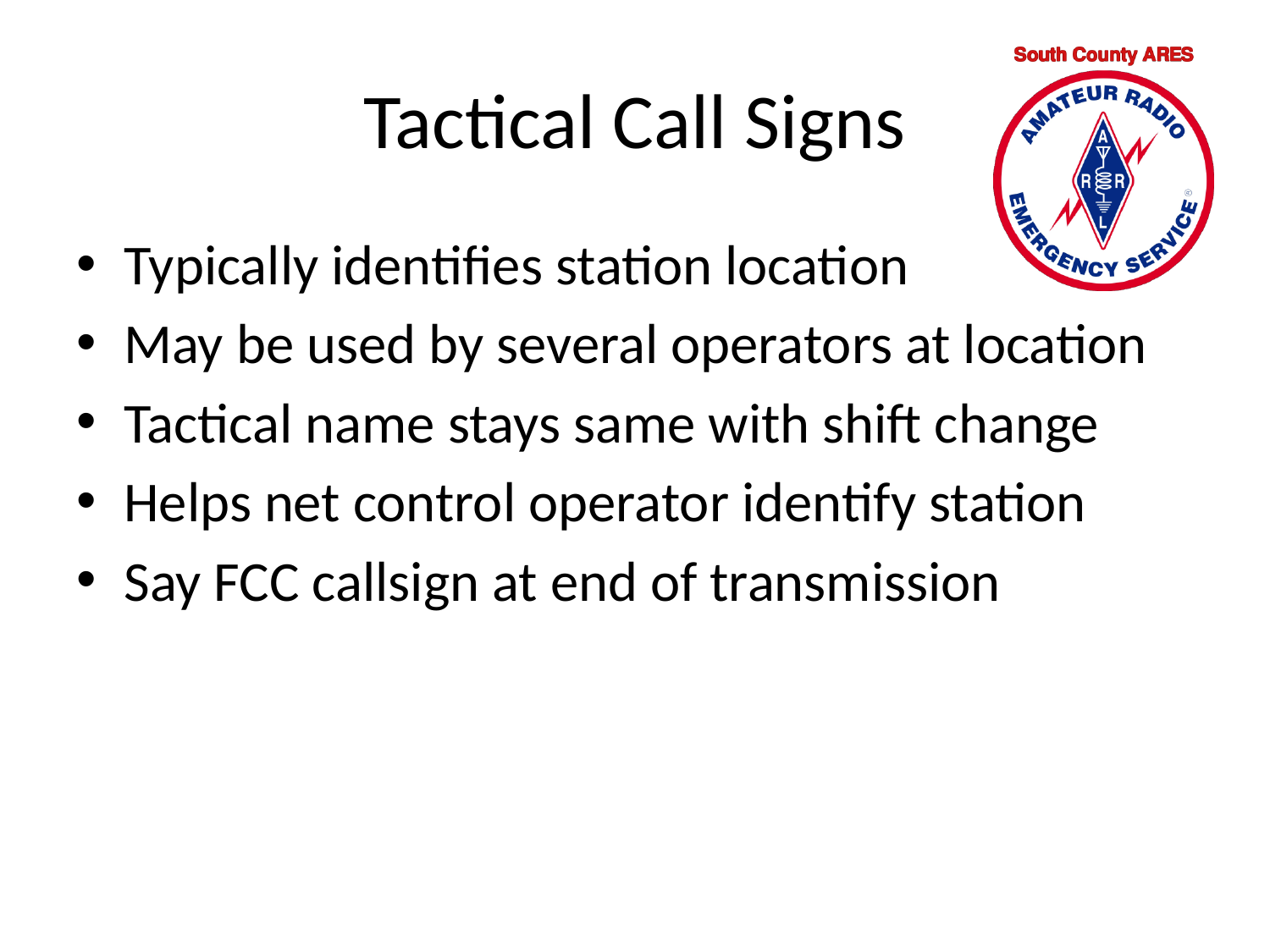

# Tactical Call Signs
Typically identifies station location
May be used by several operators at location
Tactical name stays same with shift change
Helps net control operator identify station
Say FCC callsign at end of transmission